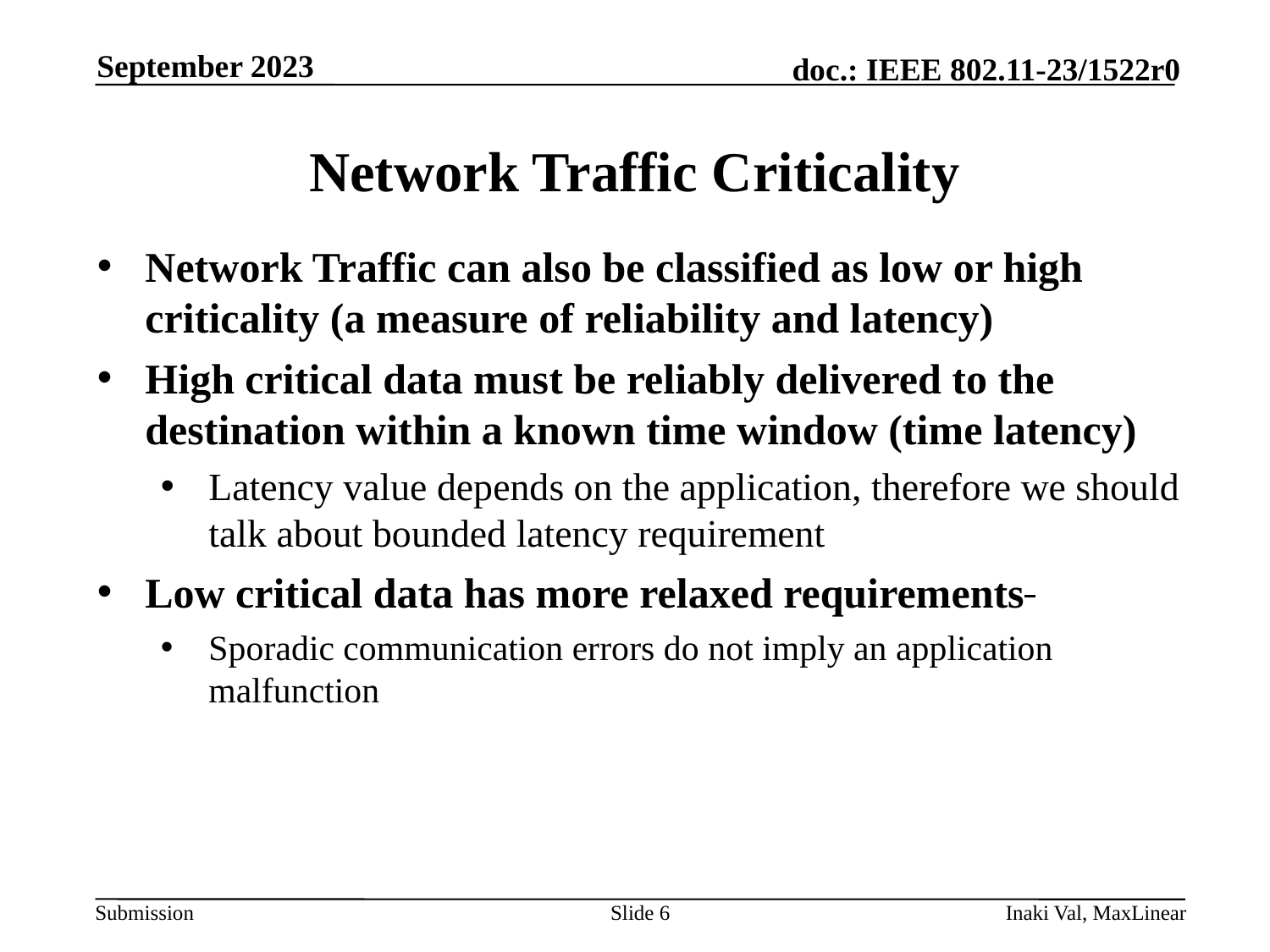

September 2023
# Network Traffic Criticality
Network Traffic can also be classified as low or high criticality (a measure of reliability and latency)
High critical data must be reliably delivered to the destination within a known time window (time latency)
Latency value depends on the application, therefore we should talk about bounded latency requirement
Low critical data has more relaxed requirements
Sporadic communication errors do not imply an application malfunction
Slide 6
Inaki Val, MaxLinear